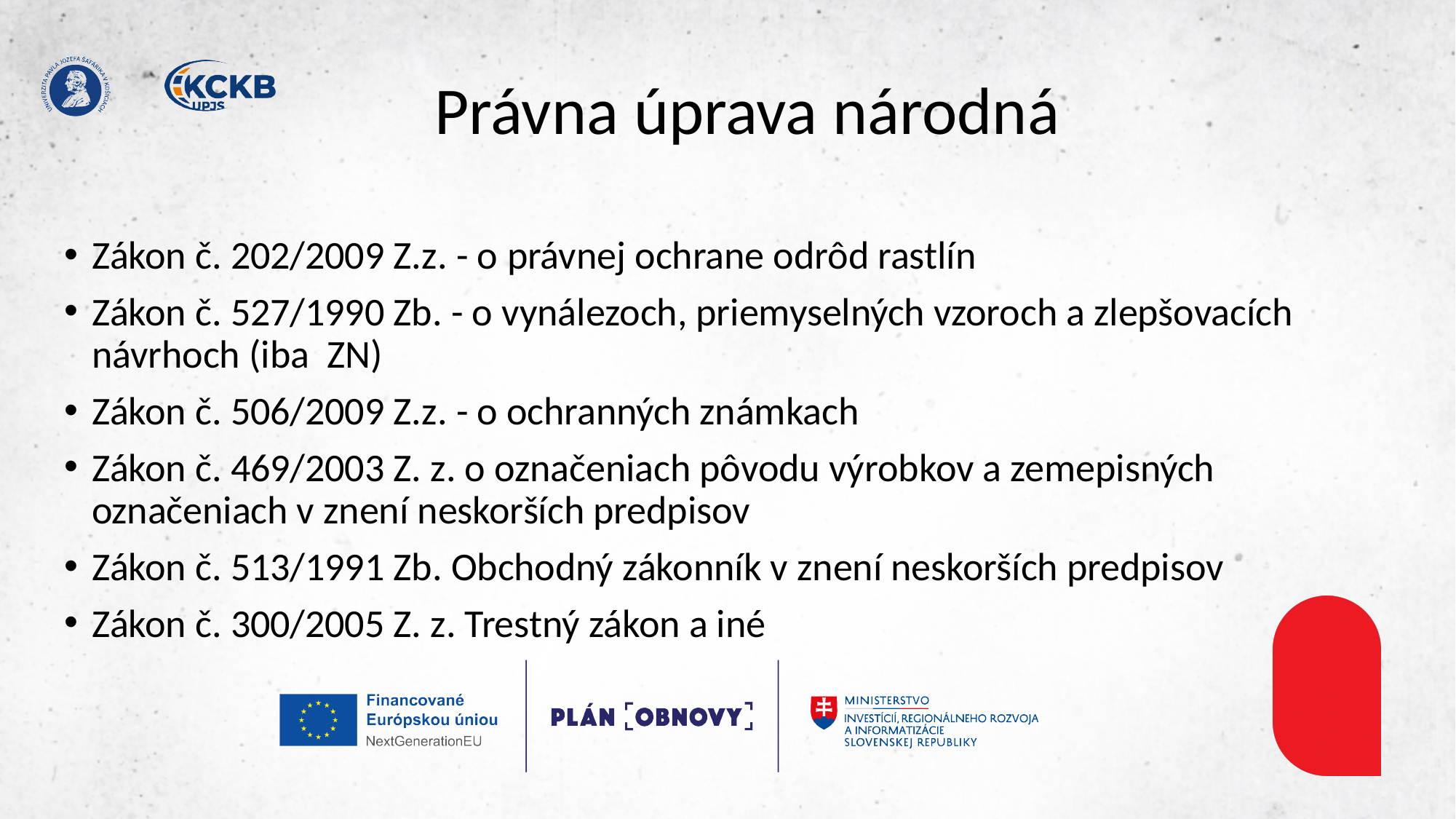

# Právna úprava národná
Zákon č. 202/2009 Z.z. - o právnej ochrane odrôd rastlín
Zákon č. 527/1990 Zb. - o vynálezoch, priemyselných vzoroch a zlepšovacích návrhoch (iba  ZN)
Zákon č. 506/2009 Z.z. - o ochranných známkach
Zákon č. 469/2003 Z. z. o označeniach pôvodu výrobkov a zemepisných označeniach v znení neskorších predpisov
Zákon č. 513/1991 Zb. Obchodný zákonník v znení neskorších predpisov
Zákon č. 300/2005 Z. z. Trestný zákon a iné